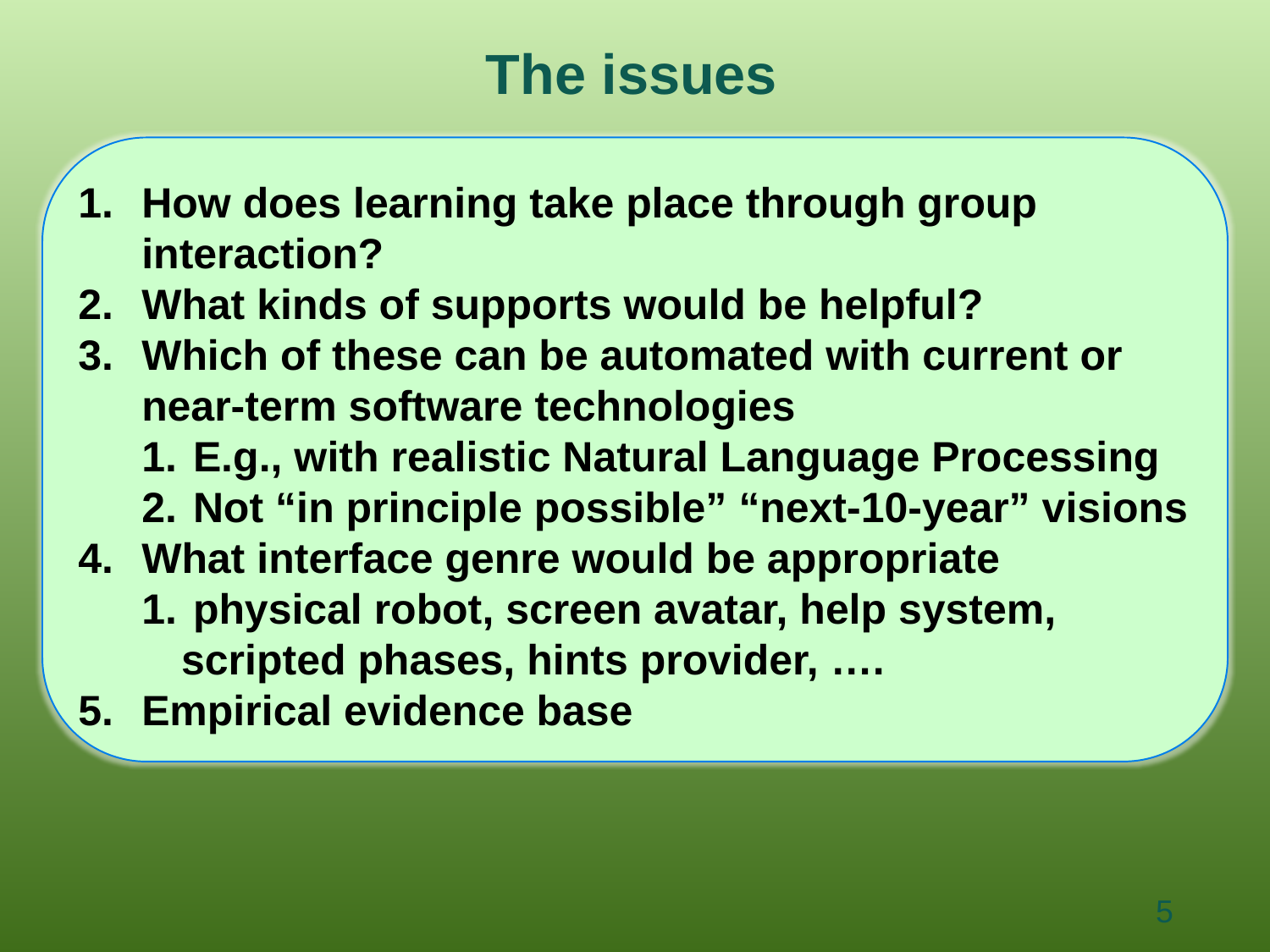

The issues

How does learning take place through group interaction?
What kinds of supports would be helpful?
Which of these can be automated with current or near-term software technologies
 E.g., with realistic Natural Language Processing
 Not “in principle possible” “next-10-year” visions
What interface genre would be appropriate
 physical robot, screen avatar, help system, scripted phases, hints provider, ….
Empirical evidence base

5